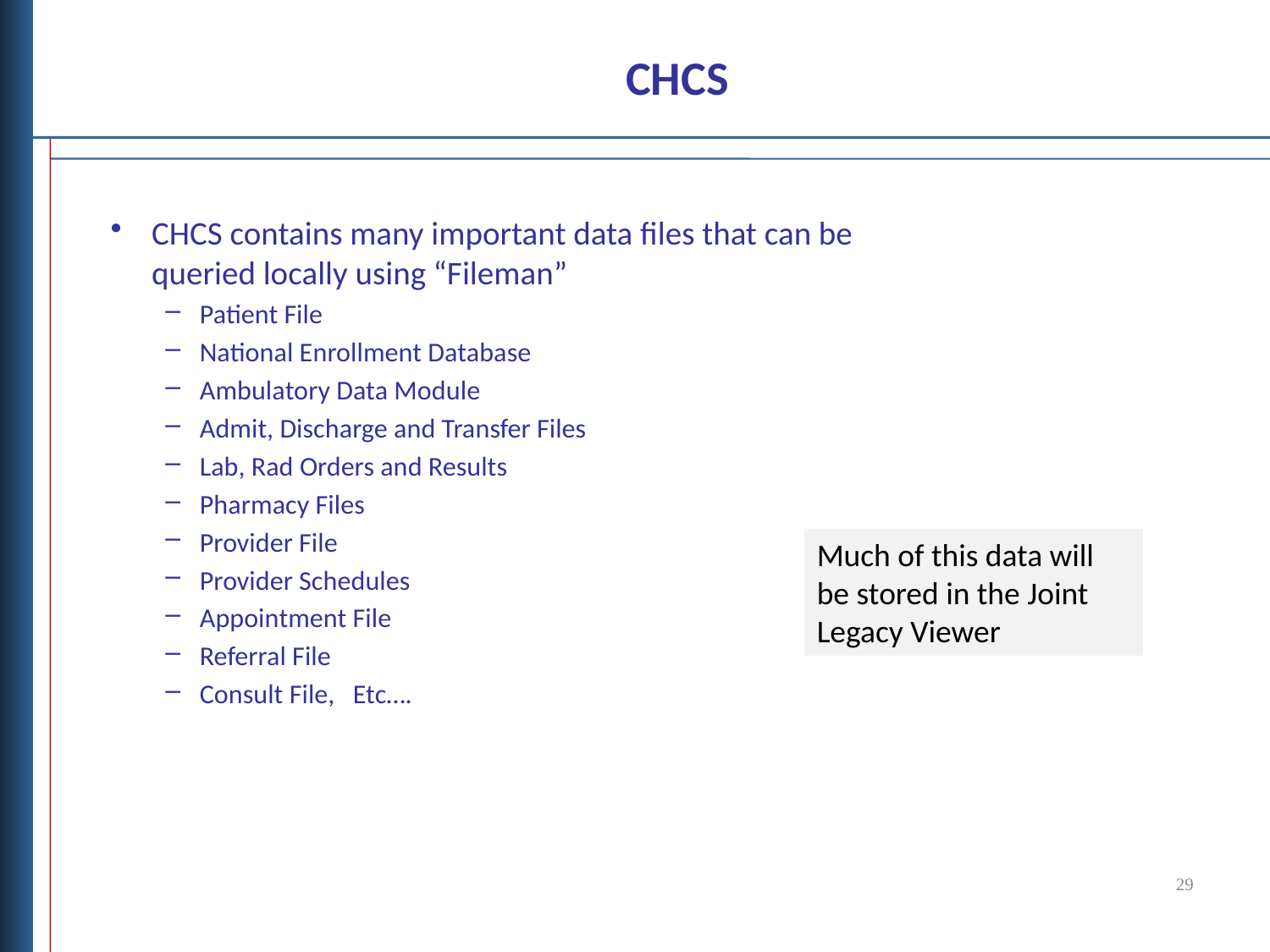

# CHCS
CHCS contains many important data files that can be queried locally using “Fileman”
Patient File
National Enrollment Database
Ambulatory Data Module
Admit, Discharge and Transfer Files
Lab, Rad Orders and Results
Pharmacy Files
Provider File
Provider Schedules
Appointment File
Referral File
Consult File,   Etc….
Much of this data will be stored in the Joint Legacy Viewer
29